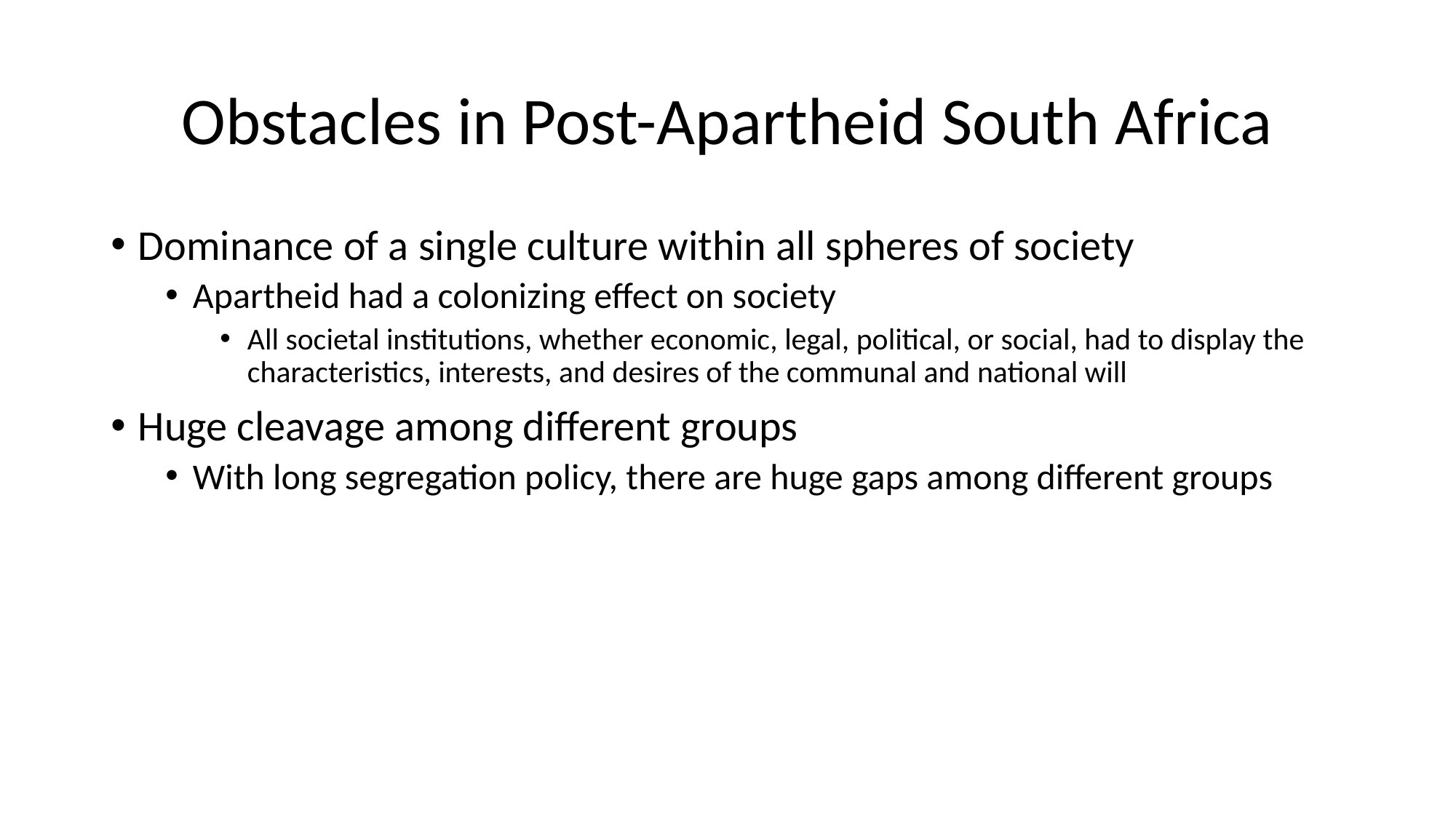

# Obstacles in Post-Apartheid South Africa
Dominance of a single culture within all spheres of society
Apartheid had a colonizing effect on society
All societal institutions, whether economic, legal, political, or social, had to display the characteristics, interests, and desires of the communal and national will
Huge cleavage among different groups
With long segregation policy, there are huge gaps among different groups